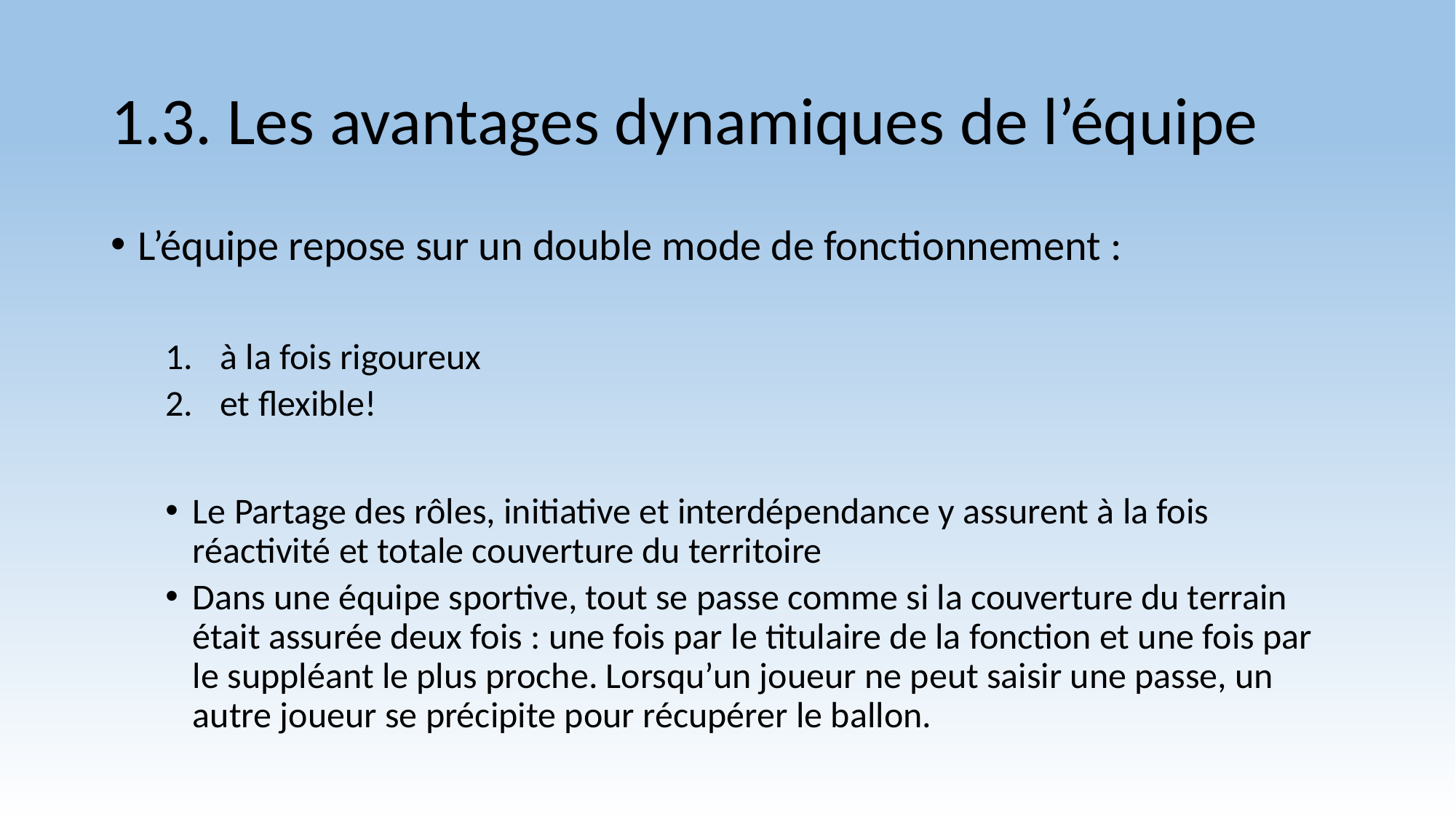

# 1.3. Les avantages dynamiques de l’équipe
L’équipe repose sur un double mode de fonctionnement :

à la fois rigoureux
et flexible!

Le Partage des rôles, initiative et interdépendance y assurent à la fois réactivité et totale couverture du territoire
Dans une équipe sportive, tout se passe comme si la couverture du terrain était assurée deux fois : une fois par le titulaire de la fonction et une fois par le suppléant le plus proche. Lorsqu’un joueur ne peut saisir une passe, un autre joueur se précipite pour récupérer le ballon.